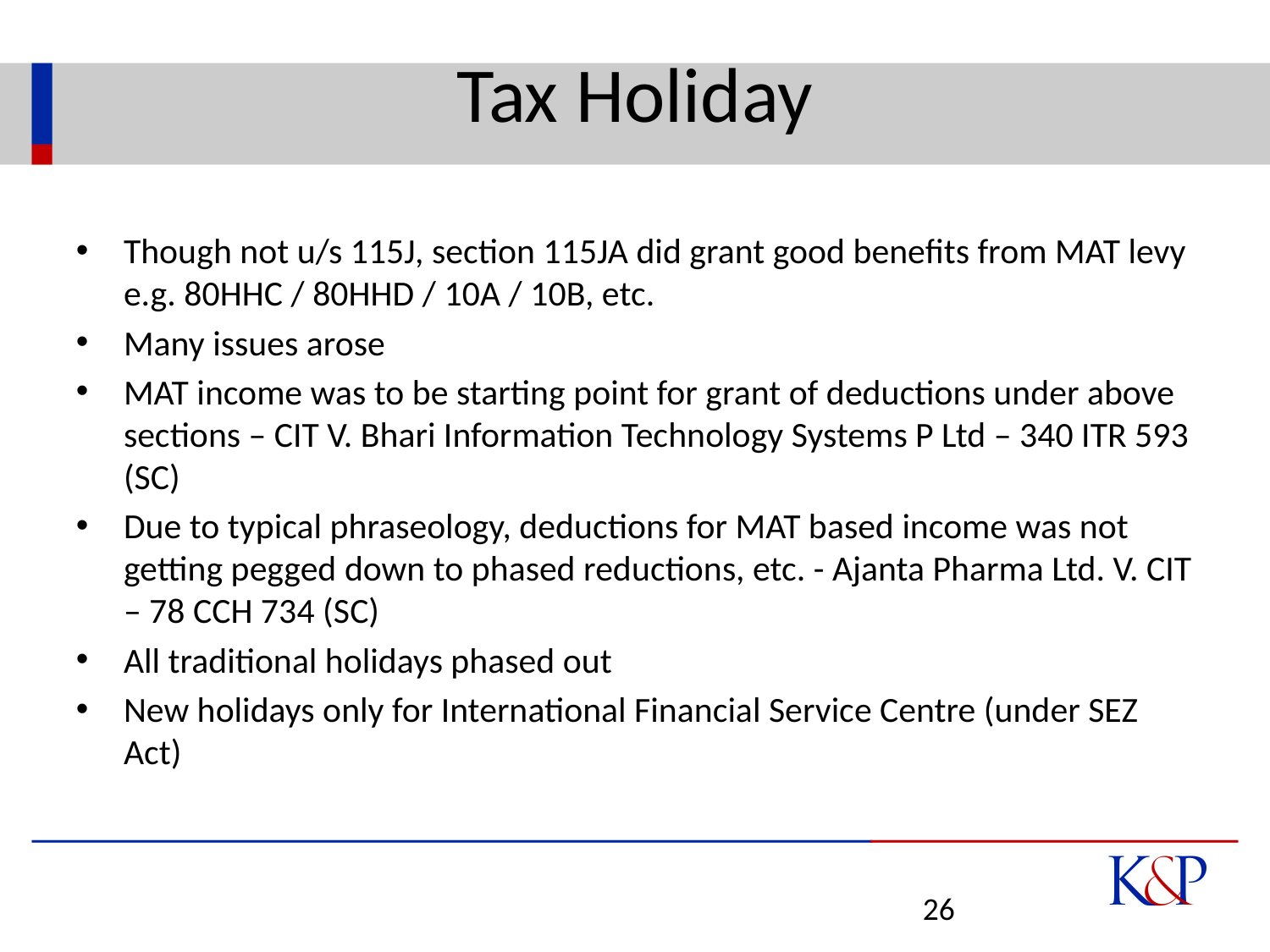

# Tax Holiday
Though not u/s 115J, section 115JA did grant good benefits from MAT levy e.g. 80HHC / 80HHD / 10A / 10B, etc.
Many issues arose
MAT income was to be starting point for grant of deductions under above sections – CIT V. Bhari Information Technology Systems P Ltd – 340 ITR 593 (SC)
Due to typical phraseology, deductions for MAT based income was not getting pegged down to phased reductions, etc. - Ajanta Pharma Ltd. V. CIT – 78 CCH 734 (SC)
All traditional holidays phased out
New holidays only for International Financial Service Centre (under SEZ Act)

26